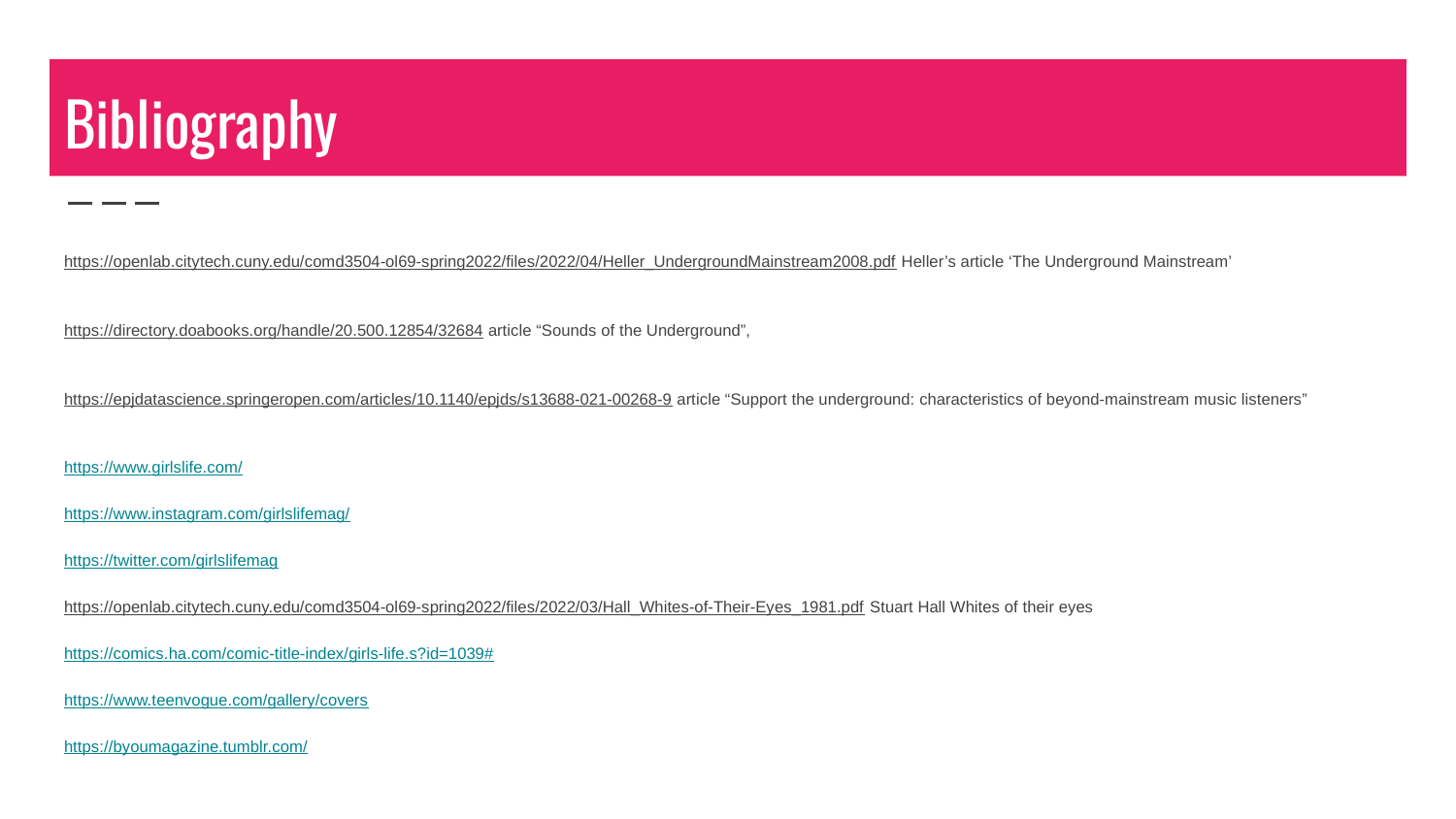

# Bibliography
https://openlab.citytech.cuny.edu/comd3504-ol69-spring2022/files/2022/04/Heller_UndergroundMainstream2008.pdf Heller’s article ‘The Underground Mainstream’
https://directory.doabooks.org/handle/20.500.12854/32684 article “Sounds of the Underground”,
https://epjdatascience.springeropen.com/articles/10.1140/epjds/s13688-021-00268-9 article “Support the underground: characteristics of beyond-mainstream music listeners”
https://www.girlslife.com/
https://www.instagram.com/girlslifemag/
https://twitter.com/girlslifemag
https://openlab.citytech.cuny.edu/comd3504-ol69-spring2022/files/2022/03/Hall_Whites-of-Their-Eyes_1981.pdf Stuart Hall Whites of their eyes
https://comics.ha.com/comic-title-index/girls-life.s?id=1039#
https://www.teenvogue.com/gallery/covers
https://byoumagazine.tumblr.com/